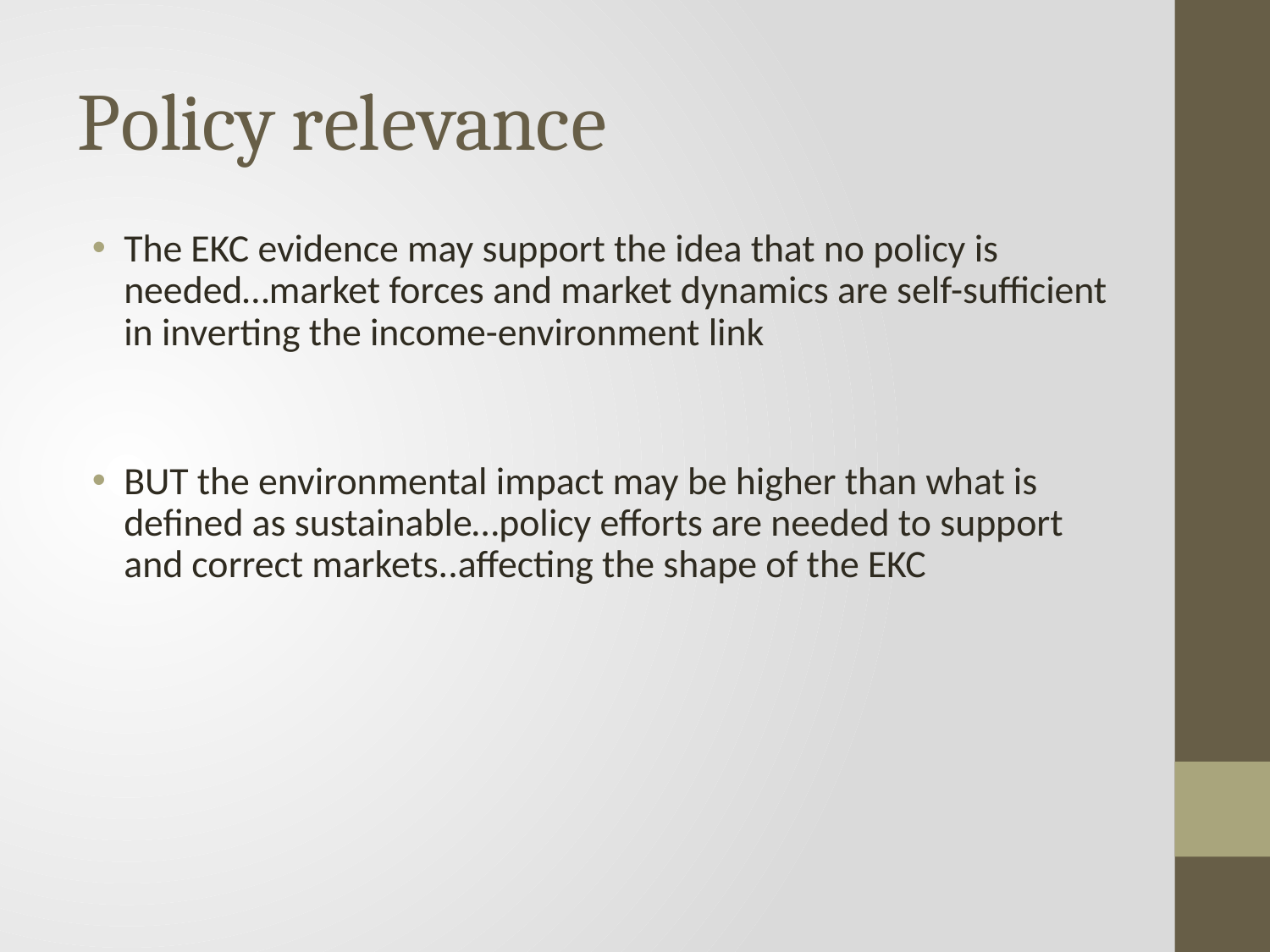

# Policy relevance
The EKC evidence may support the idea that no policy is needed…market forces and market dynamics are self-sufficient in inverting the income-environment link

BUT the environmental impact may be higher than what is defined as sustainable…policy efforts are needed to support and correct markets..affecting the shape of the EKC